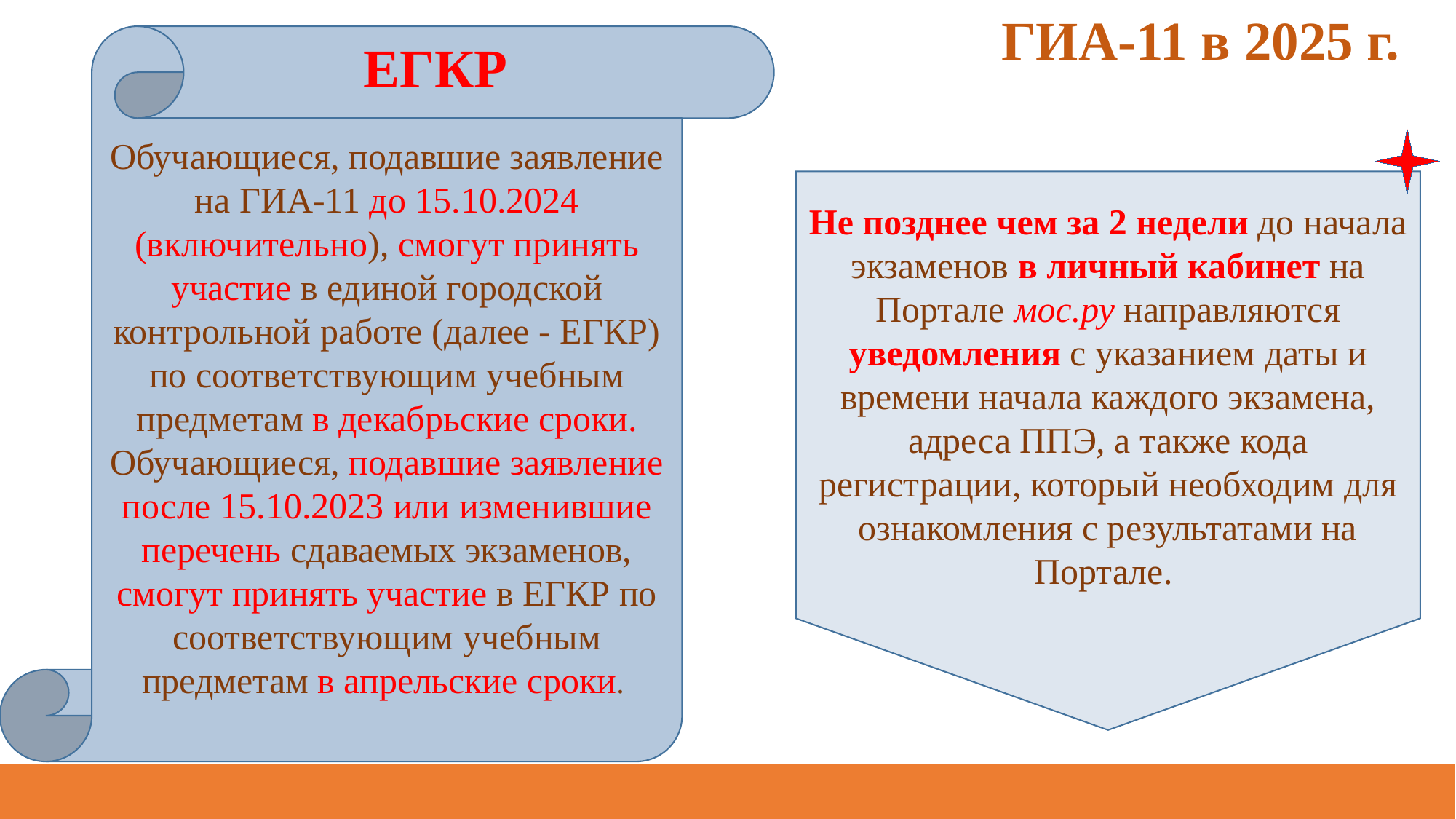

ГИА-11 в 2025 г.
Обучающиеся, подавшие заявление на ГИА-11 до 15.10.2024 (включительно), смогут принять участие в единой городской контрольной работе (далее - ЕГКР) по соответствующим учебным предметам в декабрьские сроки. Обучающиеся, подавшие заявление после 15.10.2023 или изменившие перечень сдаваемых экзаменов, смогут принять участие в ЕГКР по соответствующим учебным предметам в апрельские сроки.
ЕГКР

Не позднее чем за 2 недели до начала экзаменов в личный кабинет на Портале мос.ру направляются уведомления с указанием даты и времени начала каждого экзамена, адреса ППЭ, а также кода регистрации, который необходим для ознакомления с результатами на Портале.
#